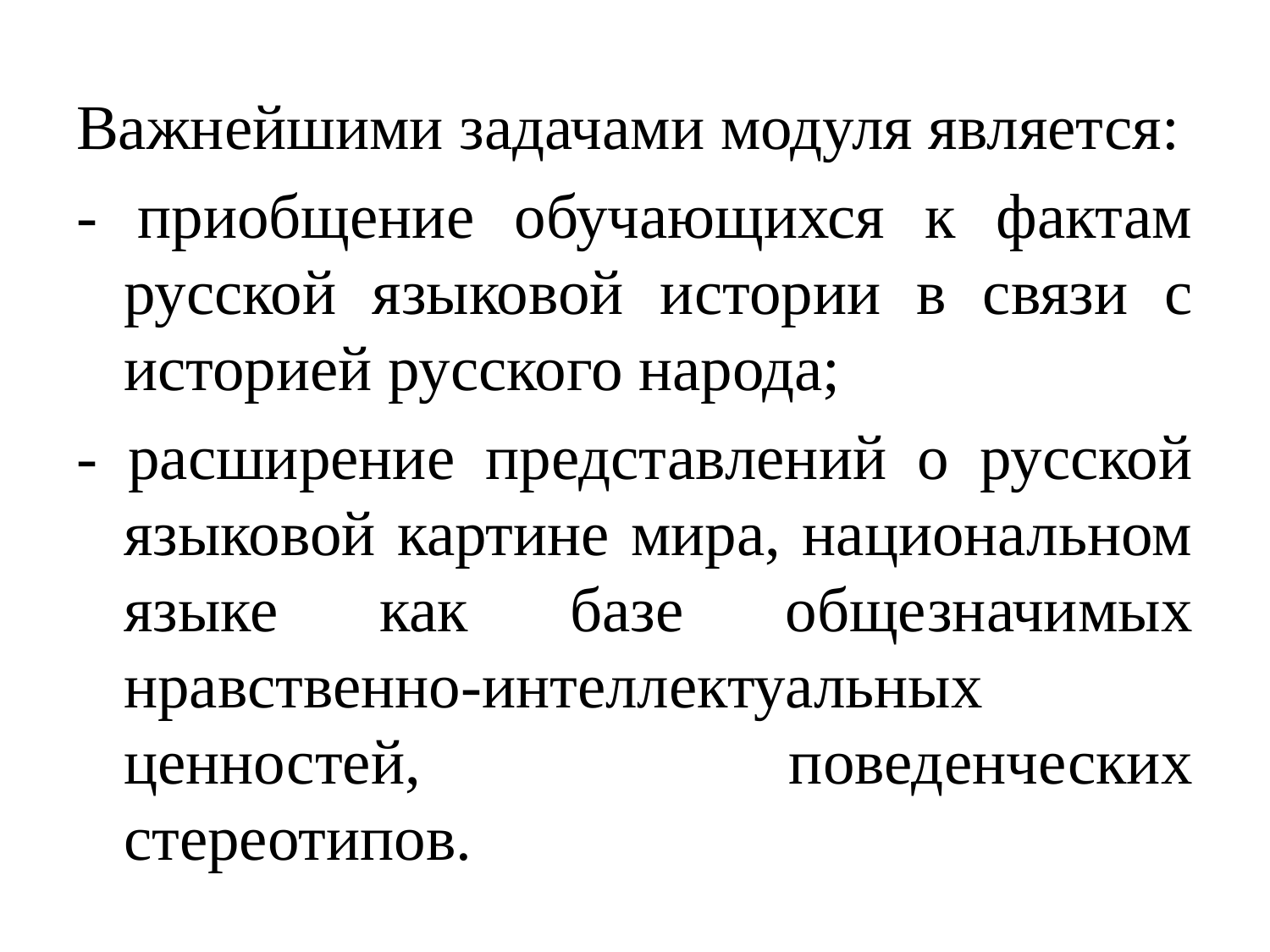

#
Важнейшими задачами модуля является:
- приобщение обучающихся к фактам русской языковой истории в связи с историей русского народа;
- расширение представлений о русской языковой картине мира, национальном языке как базе общезначимых нравственно-интеллектуальных ценностей, поведенческих стереотипов.